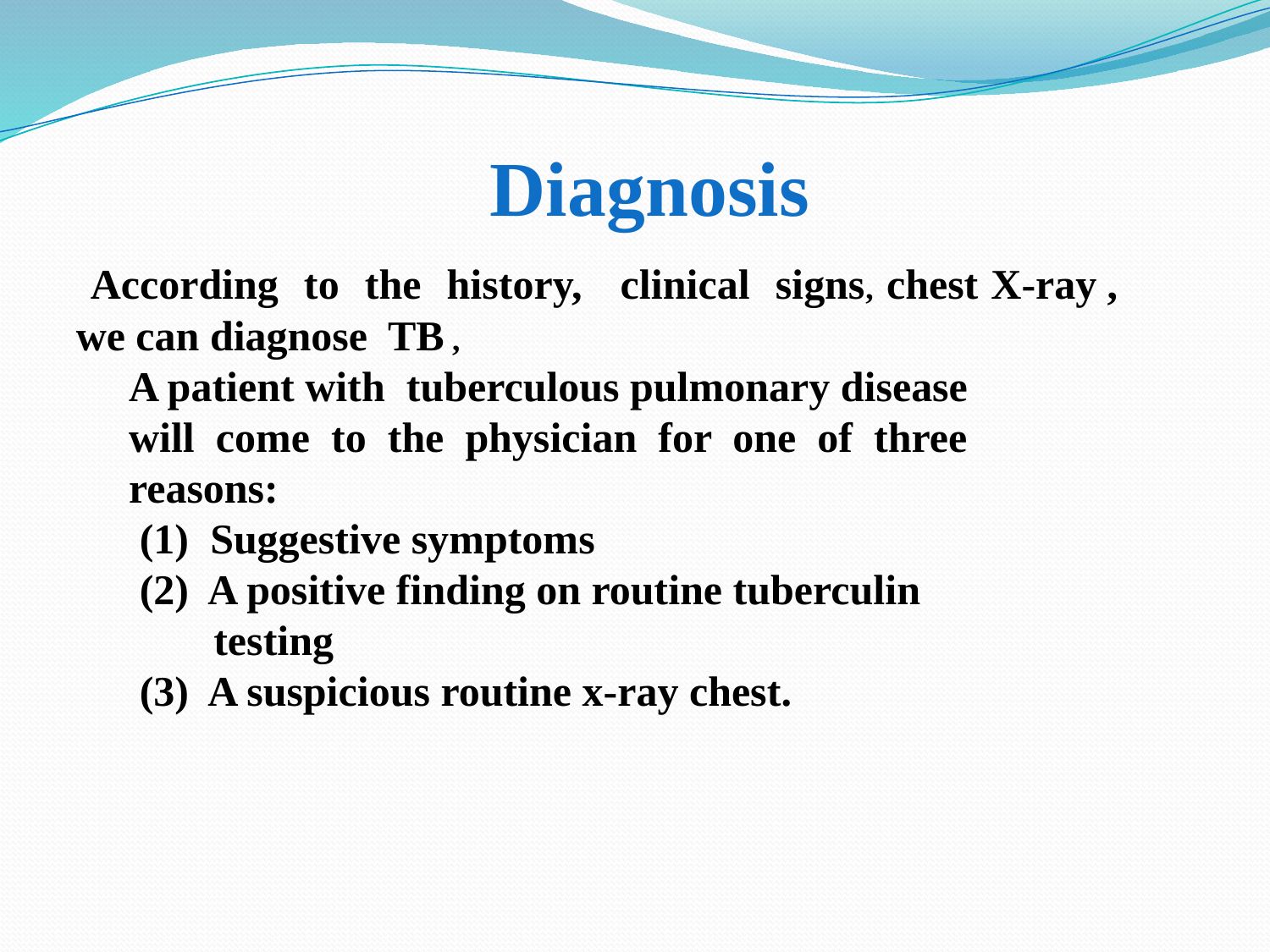

Diagnosis
 According  to  the  history,   clinical  signs, chest X-ray ,  we can diagnose  TB ,
     A patient with  tuberculous pulmonary disease
     will  come  to  the  physician  for  one  of  three
     reasons:
      (1)  Suggestive symptoms
      (2)  A positive finding on routine tuberculin
             testing
      (3)  A suspicious routine x-ray chest.